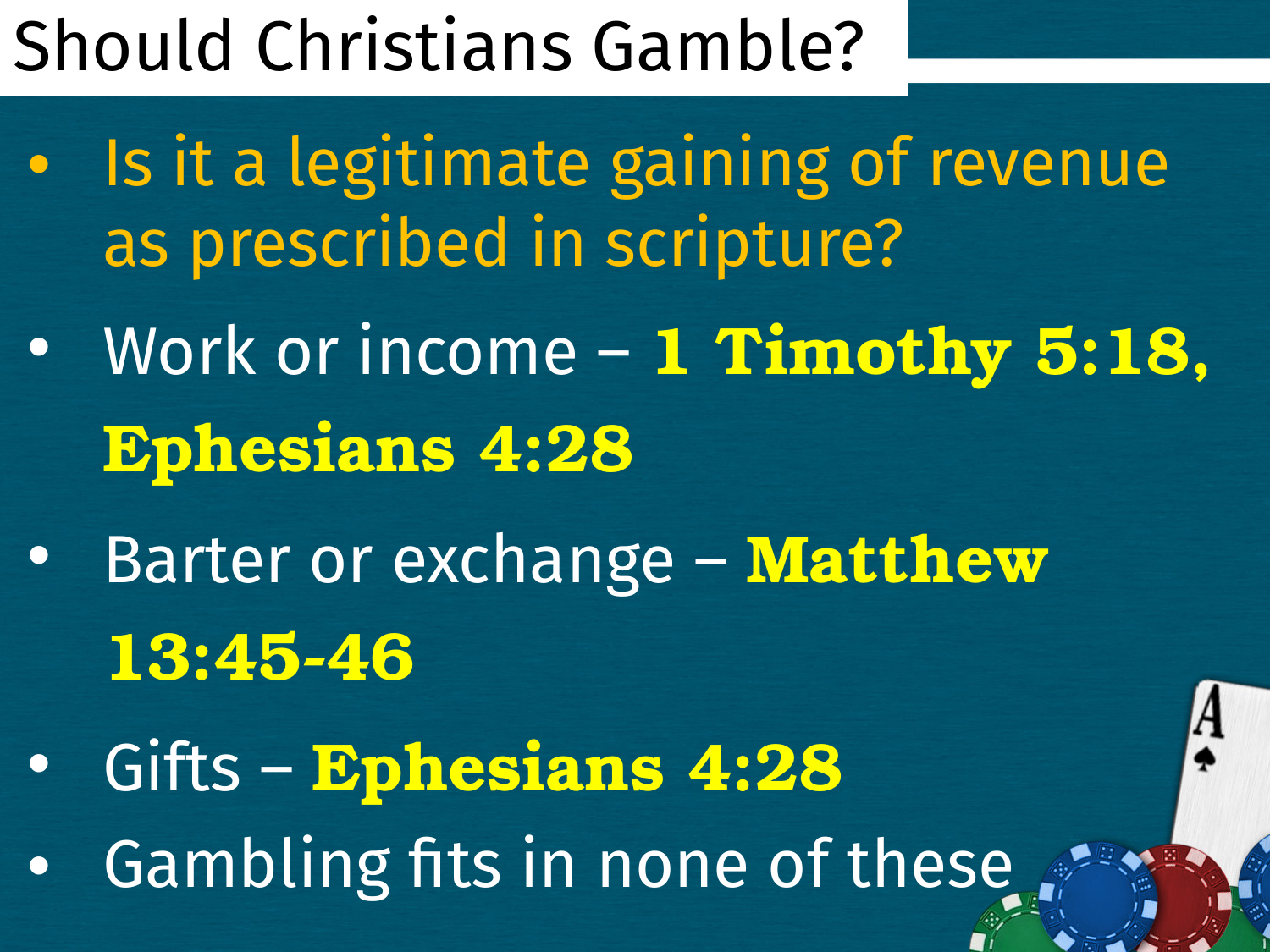

Should Christians Gamble?
Is it a legitimate gaining of revenue as prescribed in scripture?
Work or income – 1 Timothy 5:18, Ephesians 4:28
Barter or exchange – Matthew 13:45-46
Gifts – Ephesians 4:28
Gambling fits in none of these